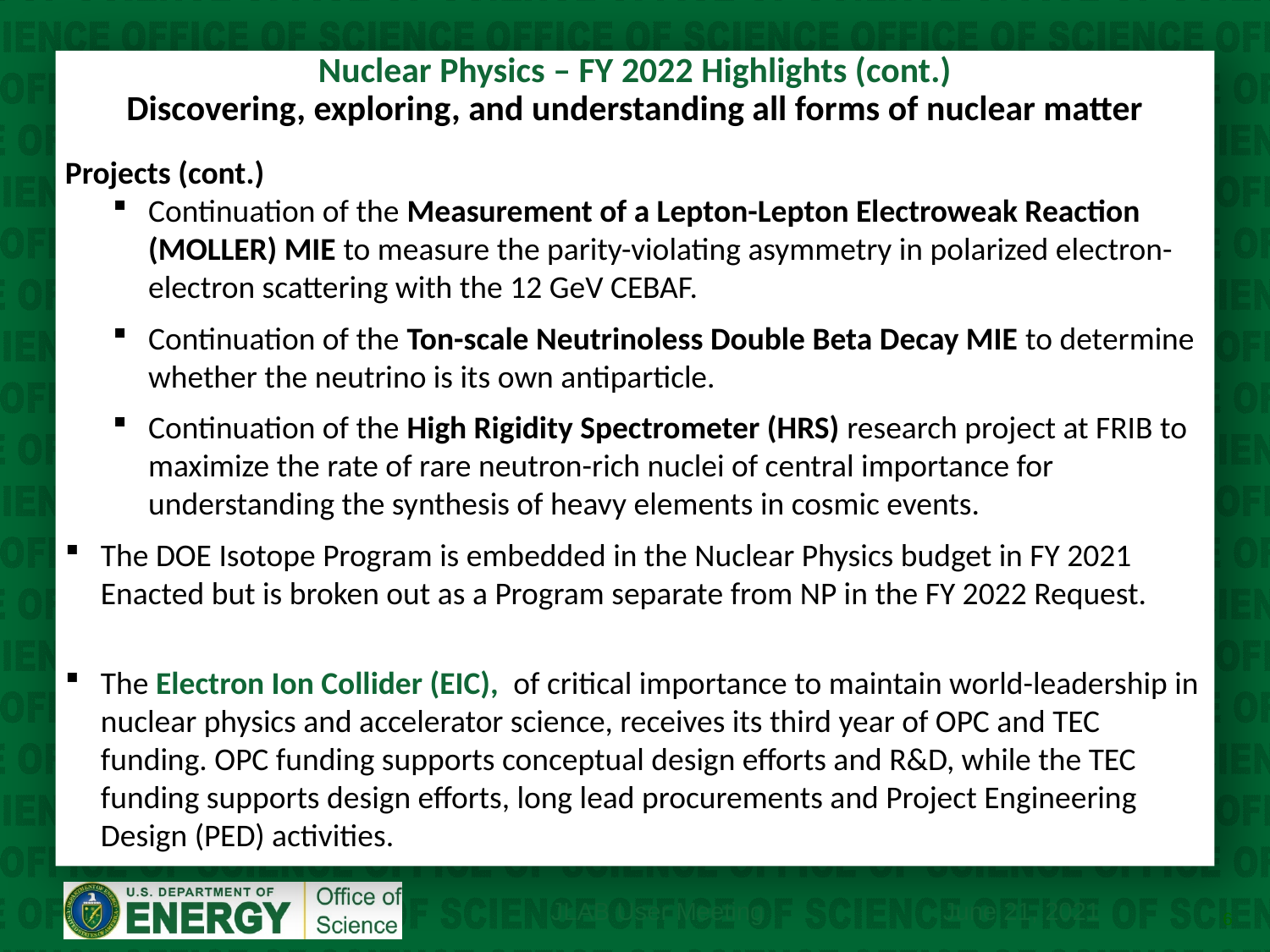

# Nuclear Physics – FY 2022 Highlights (cont.) Discovering, exploring, and understanding all forms of nuclear matter
Projects (cont.)
Continuation of the Measurement of a Lepton-Lepton Electroweak Reaction (MOLLER) MIE to measure the parity-violating asymmetry in polarized electron-electron scattering with the 12 GeV CEBAF.
Continuation of the Ton-scale Neutrinoless Double Beta Decay MIE to determine whether the neutrino is its own antiparticle.
Continuation of the High Rigidity Spectrometer (HRS) research project at FRIB to maximize the rate of rare neutron-rich nuclei of central importance for understanding the synthesis of heavy elements in cosmic events.
The DOE Isotope Program is embedded in the Nuclear Physics budget in FY 2021 Enacted but is broken out as a Program separate from NP in the FY 2022 Request.

The Electron Ion Collider (EIC),  of critical importance to maintain world-leadership in nuclear physics and accelerator science, receives its third year of OPC and TEC funding. OPC funding supports conceptual design efforts and R&D, while the TEC funding supports design efforts, long lead procurements and Project Engineering Design (PED) activities.